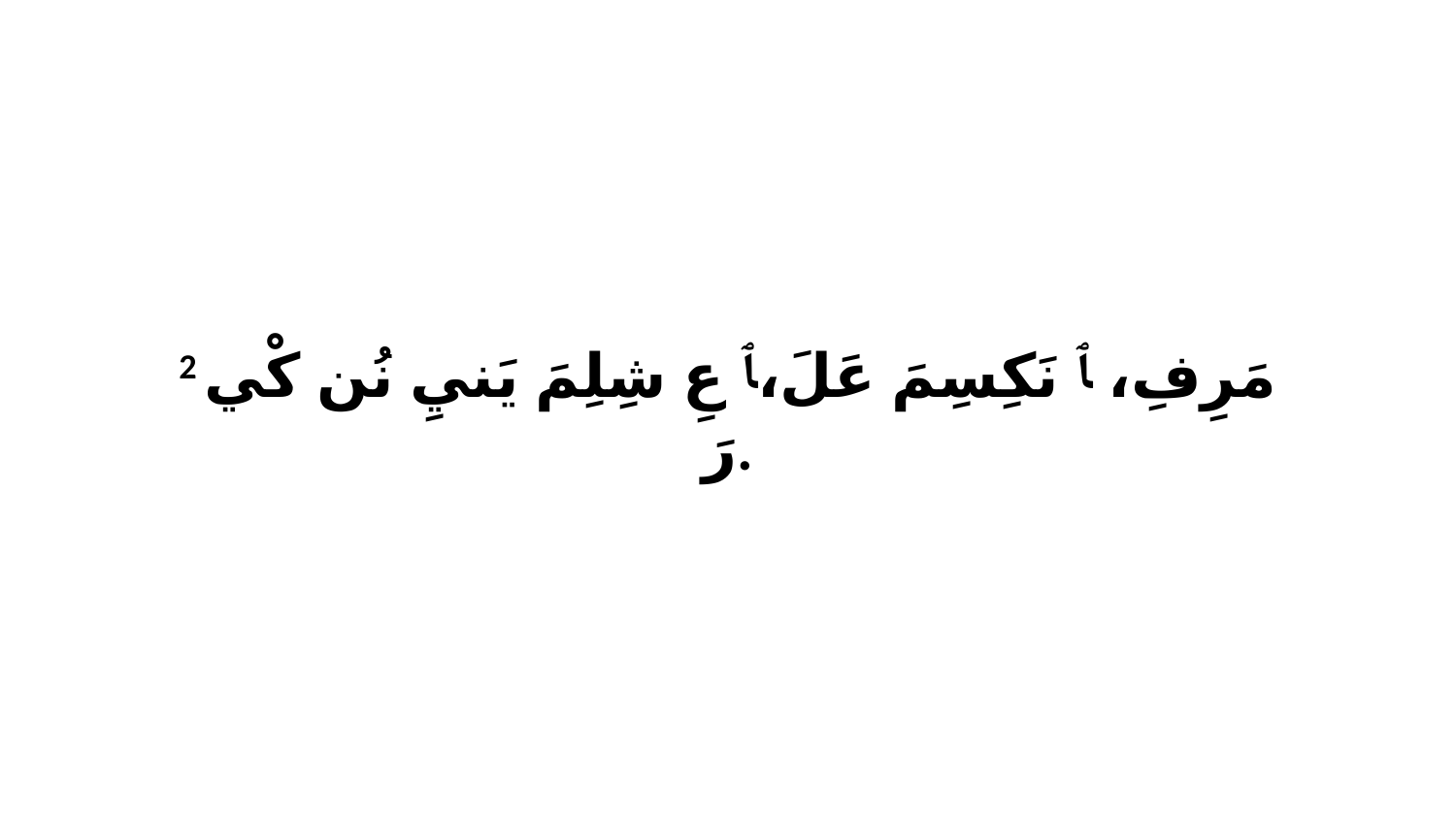

2 مَرِفِ، ﭑ نَكِسِمَ عَلَ،ﭑ عِ شِلِمَ يَنيِ نُن كْي رَ.